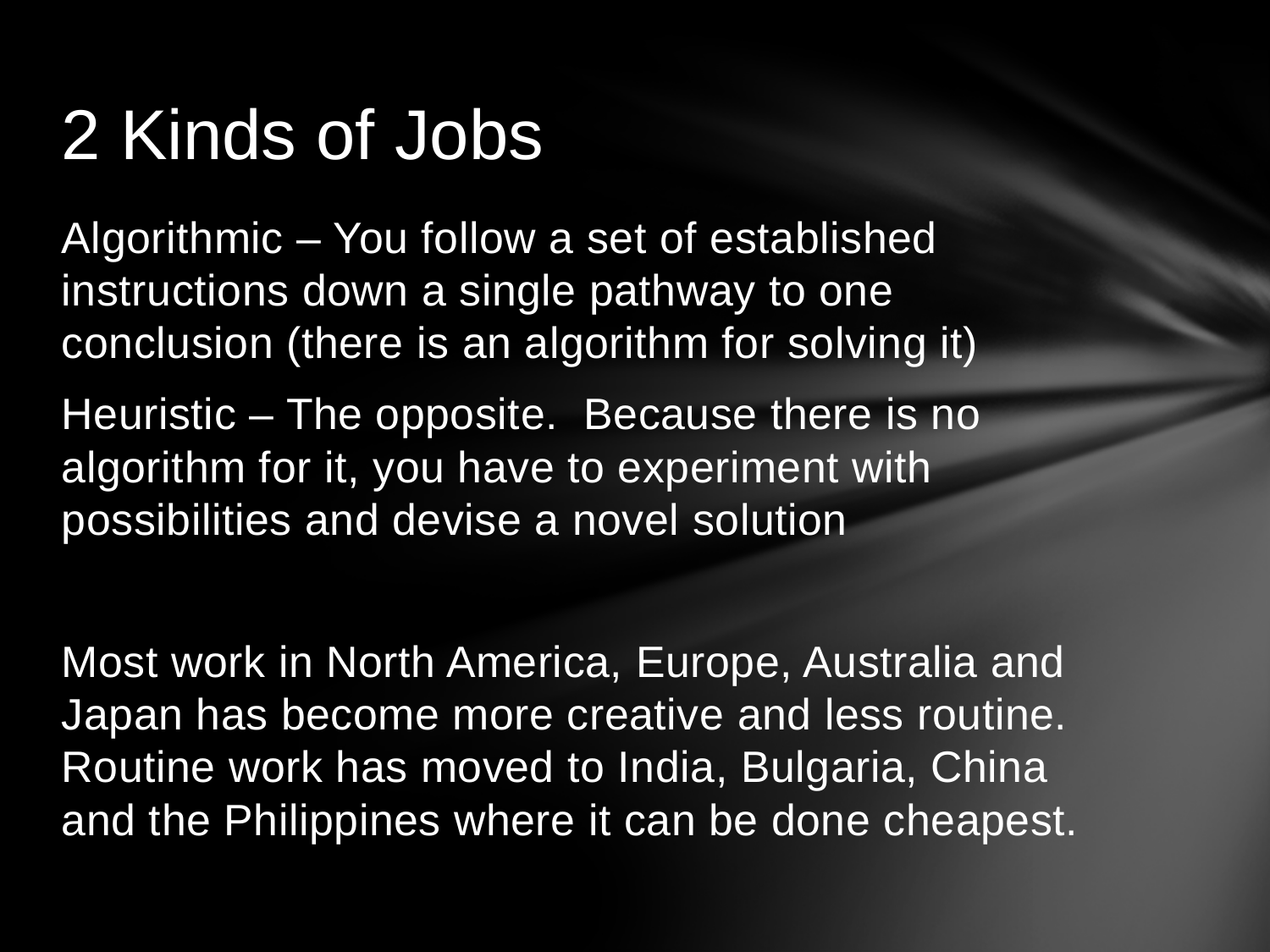

# 2 Kinds of Jobs
Algorithmic – You follow a set of established instructions down a single pathway to one conclusion (there is an algorithm for solving it)
Heuristic – The opposite.  Because there is no algorithm for it, you have to experiment with possibilities and devise a novel solution

Most work in North America, Europe, Australia and Japan has become more creative and less routine. Routine work has moved to India, Bulgaria, China and the Philippines where it can be done cheapest.